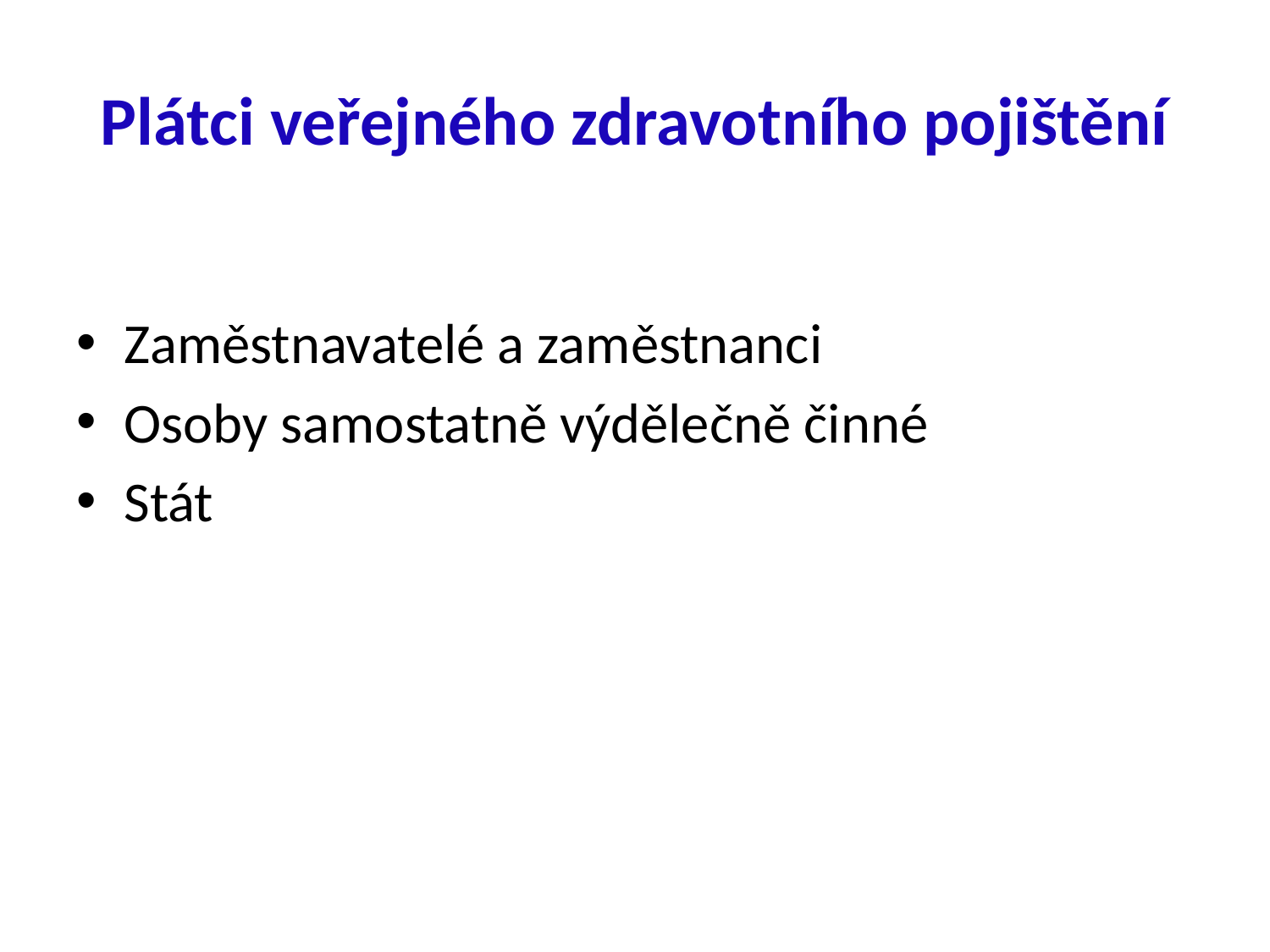

# Plátci veřejného zdravotního pojištění

Zaměstnavatelé a zaměstnanci
Osoby samostatně výdělečně činné
Stát